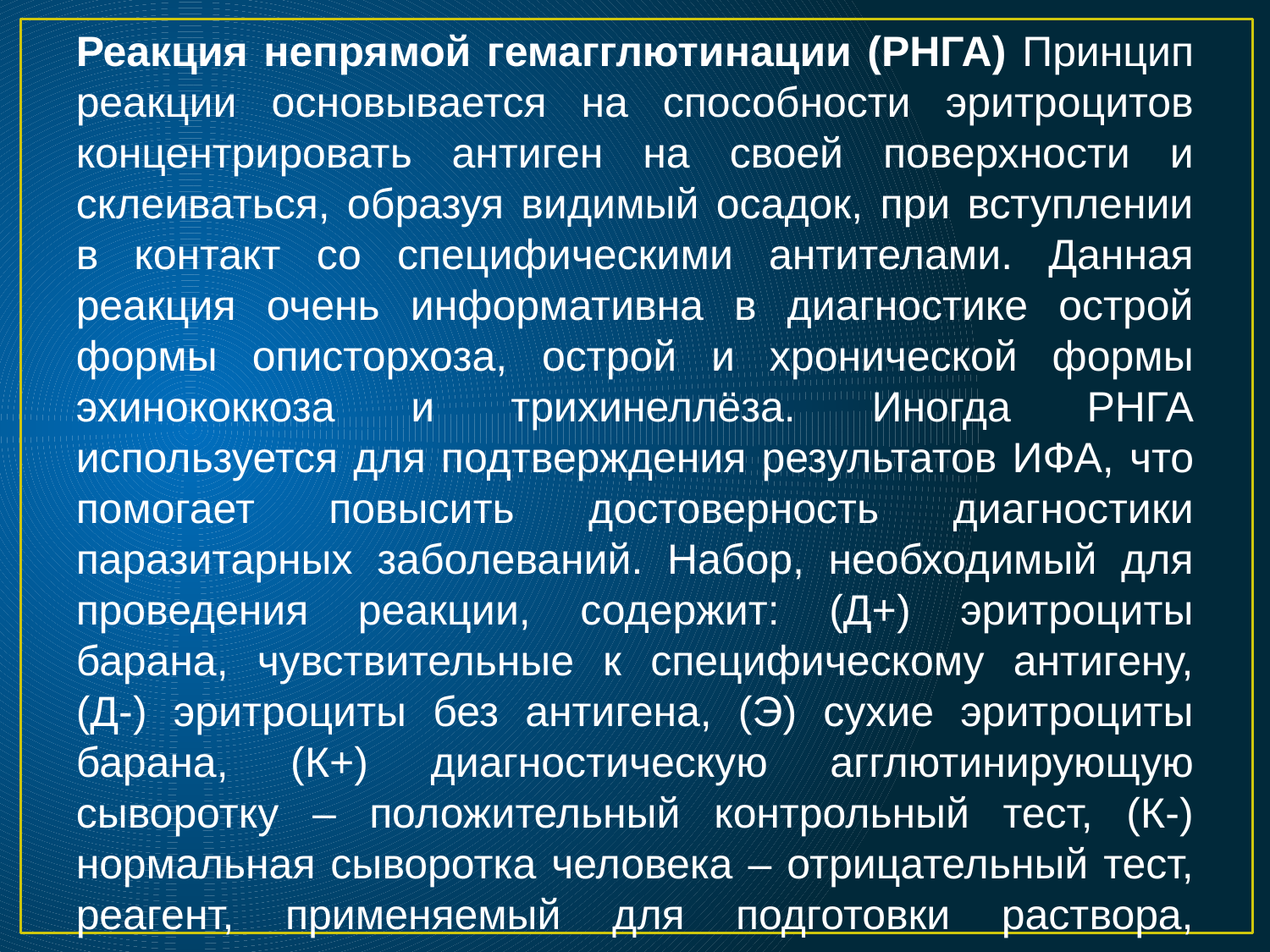

Реакция непрямой гемагглютинации (РНГА) Принцип реакции основывается на способности эритроцитов концентрировать антиген на своей поверхности и склеиваться, образуя видимый осадок, при вступлении в контакт со специфическими антителами. Данная реакция очень информативна в диагностике острой формы описторхоза, острой и хронической формы эхинококкоза и трихинеллёза. Иногда РНГА используется для подтверждения результатов ИФА, что помогает повысить достоверность диагностики паразитарных заболеваний. Набор, необходимый для проведения реакции, содержит: (Д+) эритроциты барана, чувствительные к специфическому антигену, (Д-) эритроциты без антигена, (Э) сухие эритроциты барана, (К+) диагностическую агглютинирующую сыворотку – положительный контрольный тест, (К-) нормальная сыворотка человека – отрицательный тест, реагент, применяемый для подготовки раствора, используемого при разведении сыворотки.
#